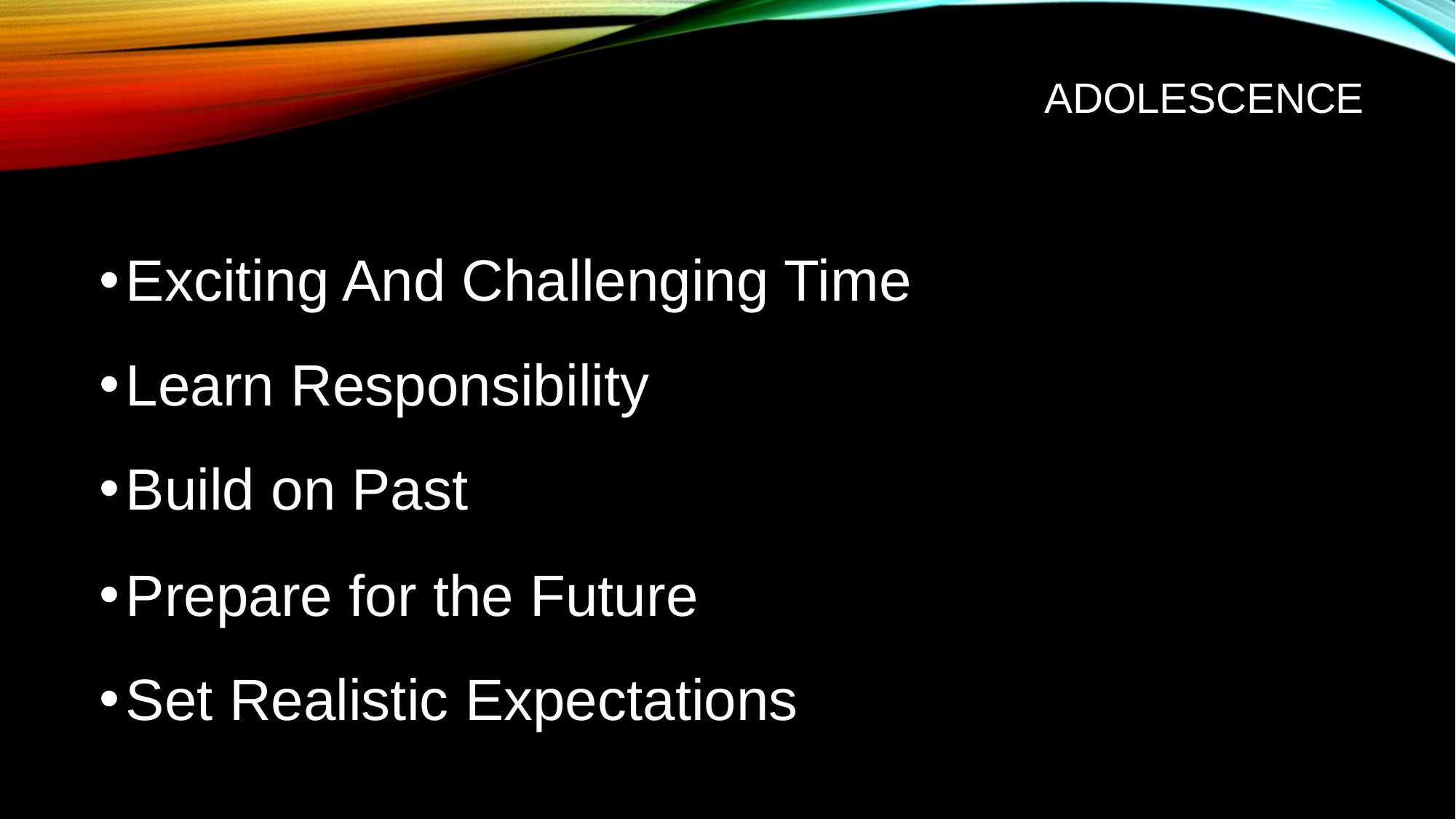

# adolescence
Exciting And Challenging Time

Learn Responsibility

Build on Past

Prepare for the Future

Set Realistic Expectations